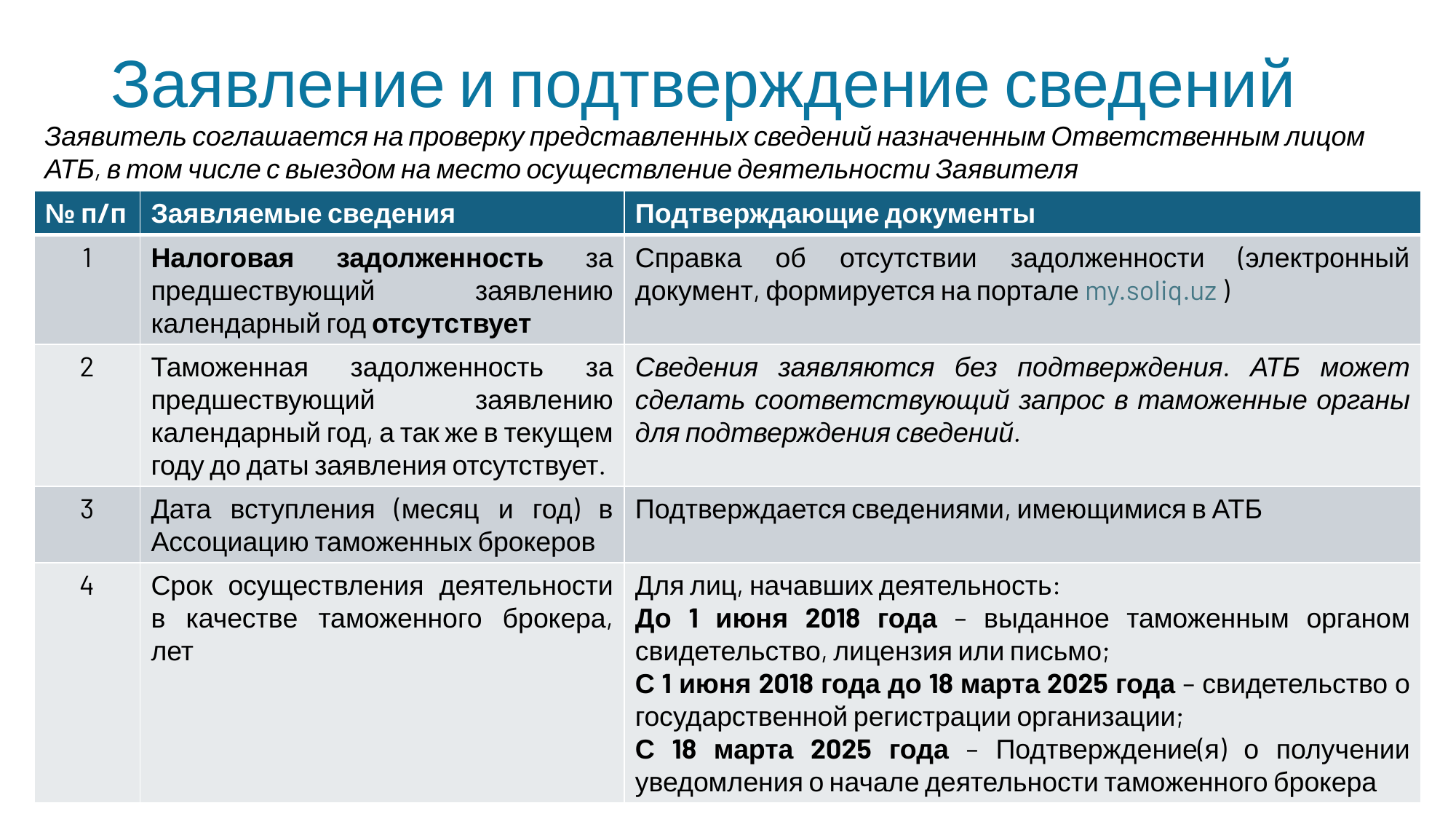

# Заявление и подтверждение сведений
Заявитель соглашается на проверку представленных сведений назначенным Ответственным лицом АТБ, в том числе с выездом на место осуществление деятельности Заявителя
| № п/п | Заявляемые сведения | Подтверждающие документы |
| --- | --- | --- |
| 1 | Налоговая задолженность за предшествующий заявлению календарный год отсутствует | Справка об отсутствии задолженности (электронный документ, формируется на портале my.soliq.uz ) |
| 2 | Таможенная задолженность за предшествующий заявлению календарный год, а так же в текущем году до даты заявления отсутствует. | Сведения заявляются без подтверждения. АТБ может сделать соответствующий запрос в таможенные органы для подтверждения сведений. |
| 3 | Дата вступления (месяц и год) в Ассоциацию таможенных брокеров | Подтверждается сведениями, имеющимися в АТБ |
| 4 | Срок осуществления деятельности в качестве таможенного брокера, лет | Для лиц, начавших деятельность: До 1 июня 2018 года – выданное таможенным органом свидетельство, лицензия или письмо; С 1 июня 2018 года до 18 марта 2025 года – свидетельство о государственной регистрации организации; С 18 марта 2025 года – Подтверждение(я) о получении уведомления о начале деятельности таможенного брокера |